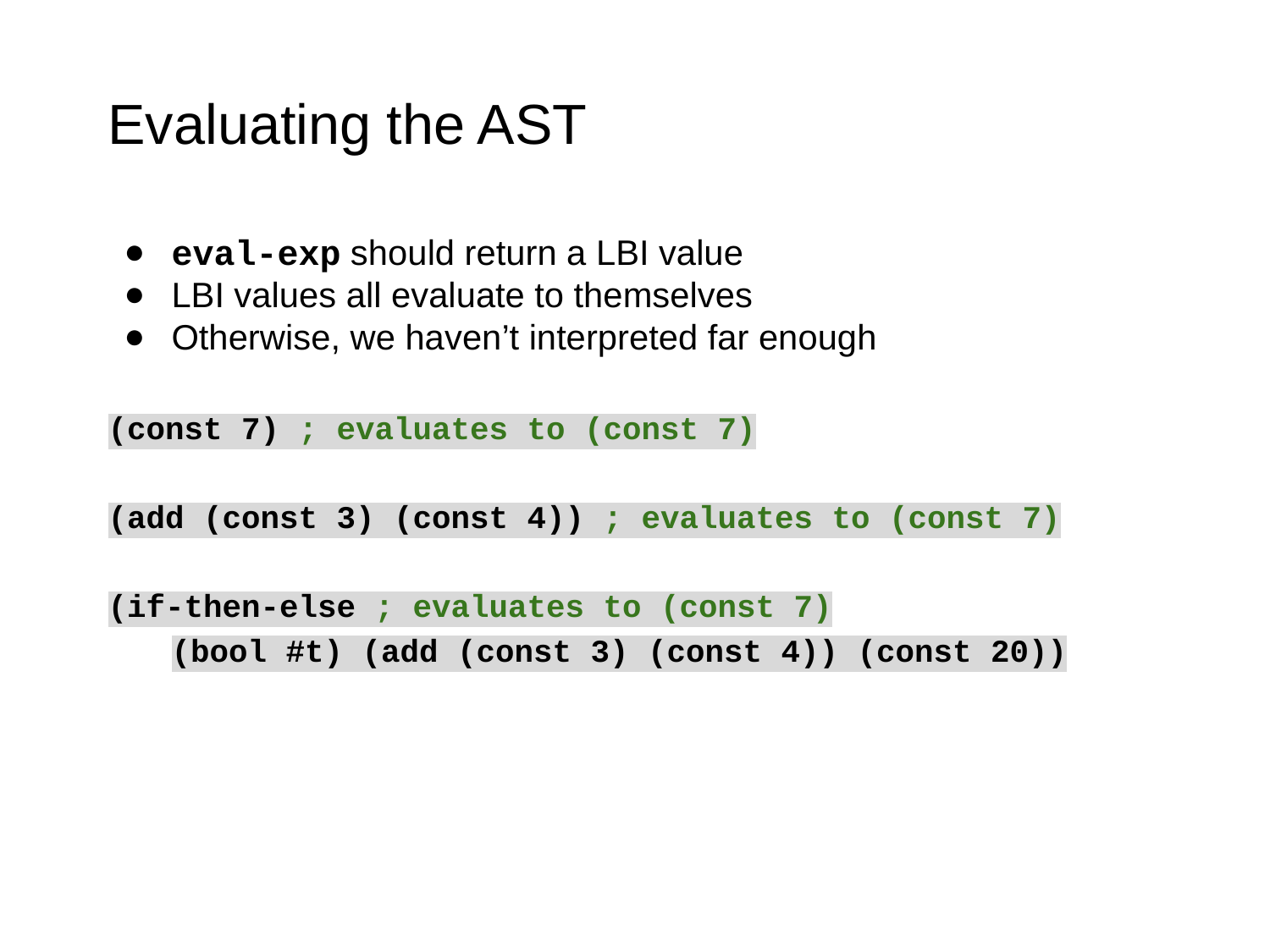

# Evaluating the AST
eval-exp should return a LBI value
LBI values all evaluate to themselves
Otherwise, we haven’t interpreted far enough

(const 7) ; evaluates to (const 7)

(add (const 3) (const 4)) ; evaluates to (const 7)

(if-then-else ; evaluates to (const 7)
(bool #t) (add (const 3) (const 4)) (const 20))